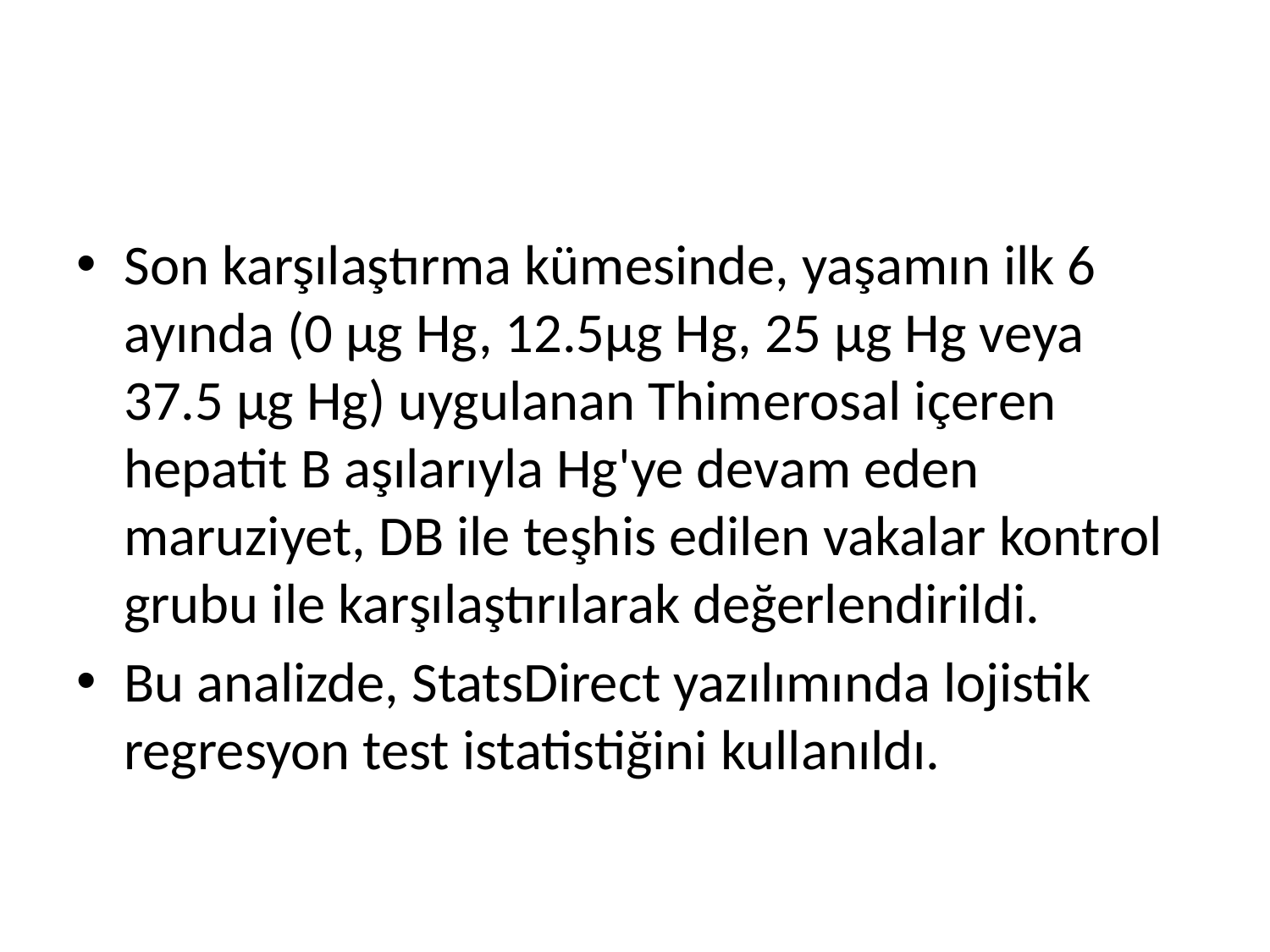

#
Son karşılaştırma kümesinde, yaşamın ilk 6 ayında (0 μg Hg, 12.5μg Hg, 25 μg Hg veya 37.5 μg Hg) uygulanan Thimerosal içeren hepatit B aşılarıyla Hg'ye devam eden maruziyet, DB ile teşhis edilen vakalar kontrol grubu ile karşılaştırılarak değerlendirildi.
Bu analizde, StatsDirect yazılımında lojistik regresyon test istatistiğini kullanıldı.